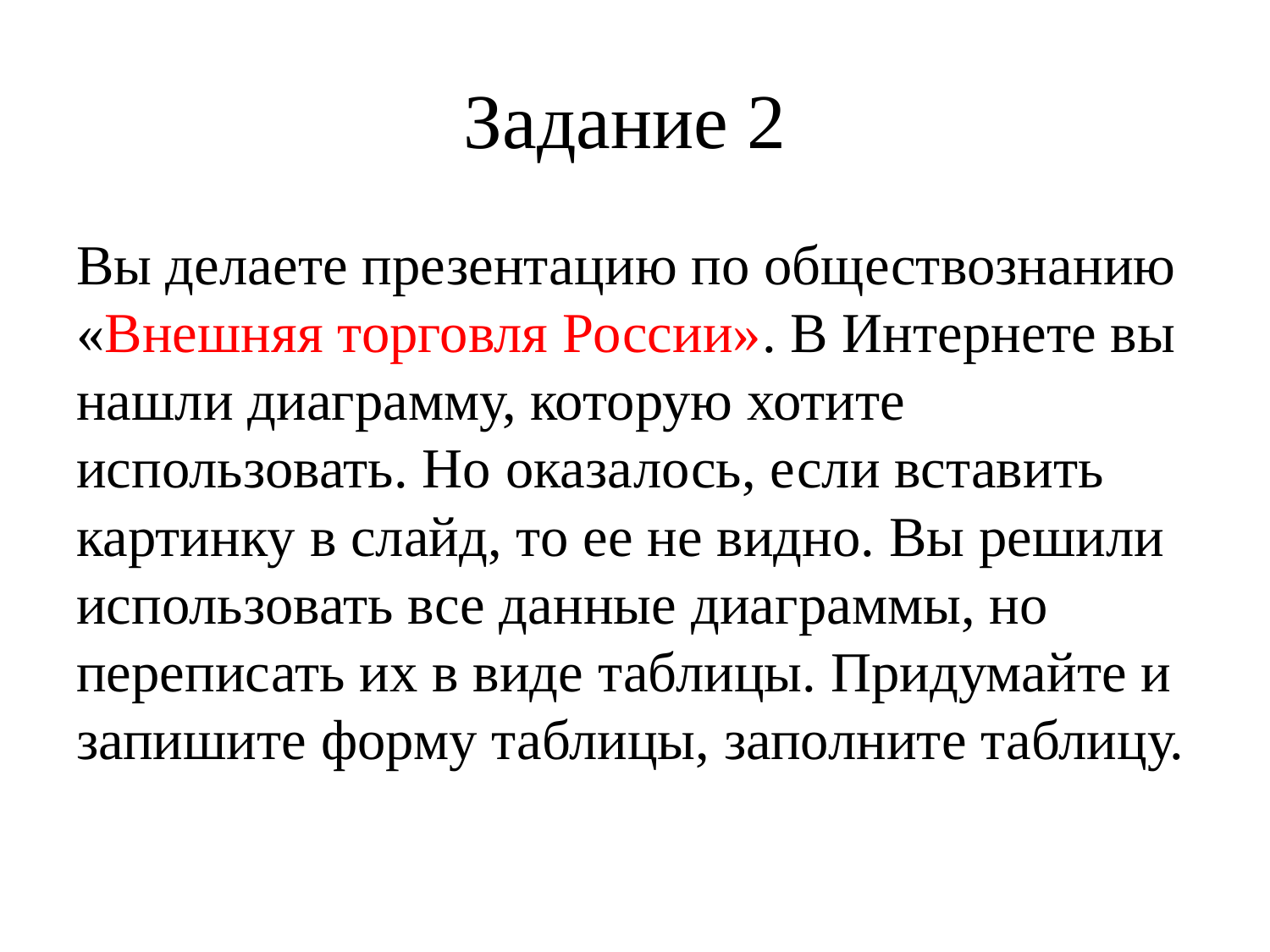

# Задание 2
Вы делаете презентацию по обществознанию «Внешняя торговля России». В Интернете вы нашли диаграмму, которую хотите использовать. Но оказалось, если вставить картинку в слайд, то ее не видно. Вы решили использовать все данные диаграммы, но переписать их в виде таблицы. Придумайте и запишите форму таблицы, заполните таблицу.